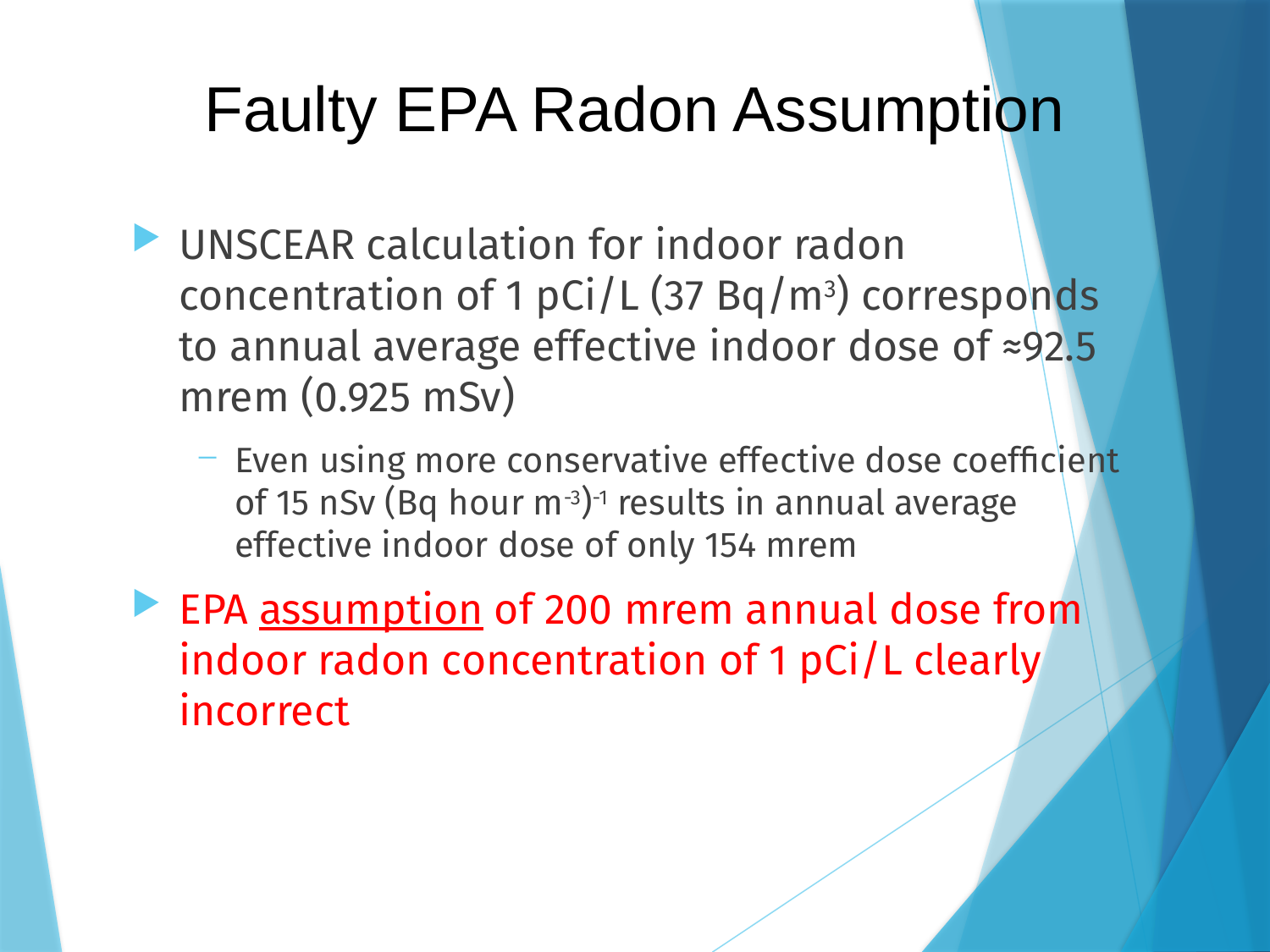

# Faulty EPA Radon Assumption
UNSCEAR calculation for indoor radon concentration of 1 pCi/L (37 Bq/m3) corresponds to annual average effective indoor dose of ≈92.5 mrem (0.925 mSv)
Even using more conservative effective dose coefficient of 15 nSv (Bq hour m-3)-1 results in annual average effective indoor dose of only 154 mrem
EPA assumption of 200 mrem annual dose from indoor radon concentration of 1 pCi/L clearly incorrect